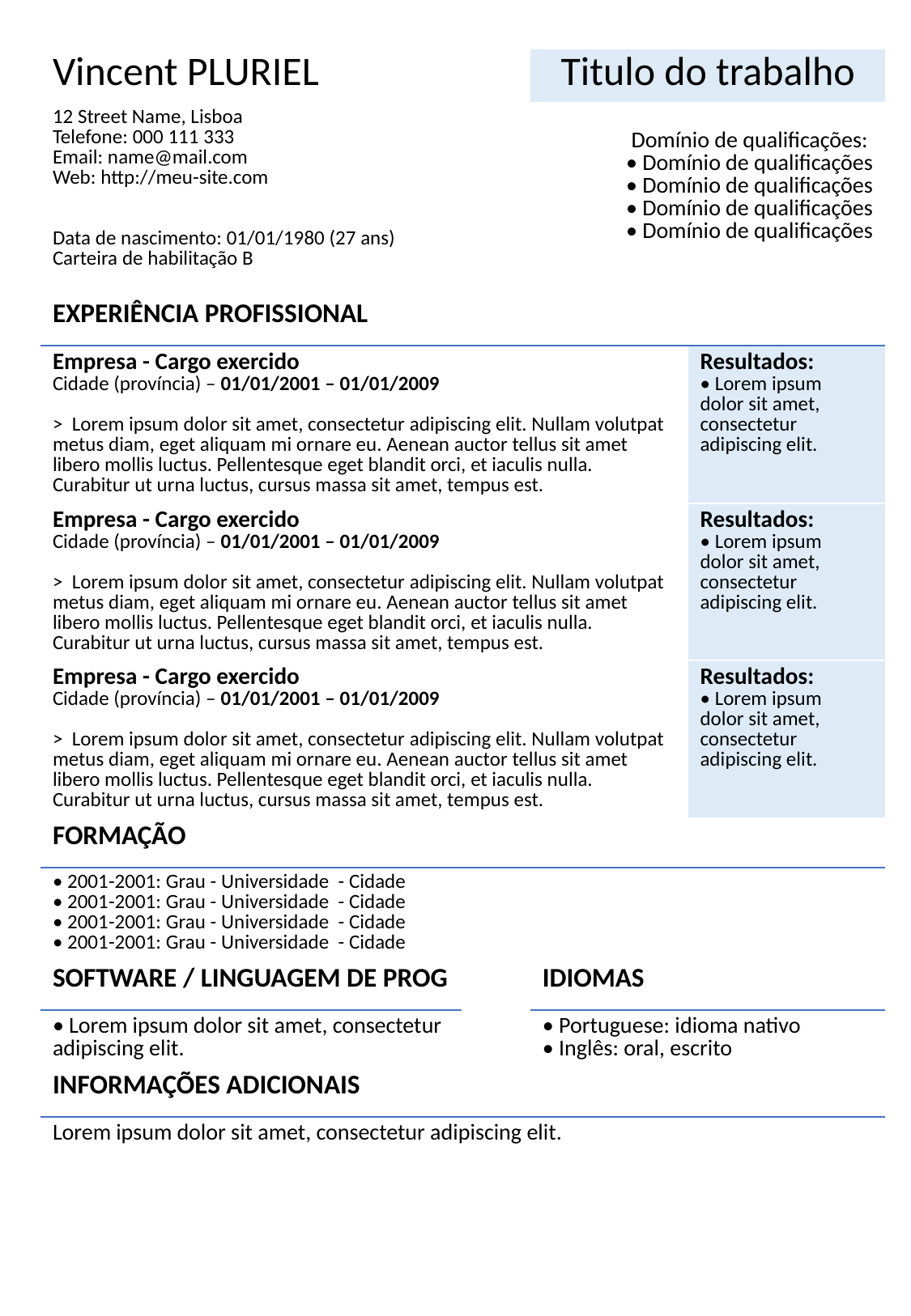

|  |  |  |  |  |  |
| --- | --- | --- | --- | --- | --- |
|  | Vincent PLURIEL |  | Titulo do trabalho |  |  |
|  | 12 Street Name, Lisboa Telefone: 000 111 333 Email: name@mail.com Web: http://meu-site.com Data de nascimento: 01/01/1980 (27 ans) Carteira de habilitação B |  | Domínio de qualificações: • Domínio de qualificações • Domínio de qualificações • Domínio de qualificações • Domínio de qualificações |  |  |
|  | Experiência profissional |  |  |  |  |
|  | Empresa - Cargo exercido Cidade (província) – 01/01/2001 – 01/01/2009   > Lorem ipsum dolor sit amet, consectetur adipiscing elit. Nullam volutpat metus diam, eget aliquam mi ornare eu. Aenean auctor tellus sit amet libero mollis luctus. Pellentesque eget blandit orci, et iaculis nulla. Curabitur ut urna luctus, cursus massa sit amet, tempus est. |  |  | Resultados: • Lorem ipsum dolor sit amet, consectetur adipiscing elit. |  |
|  | Empresa - Cargo exercido Cidade (província) – 01/01/2001 – 01/01/2009   > Lorem ipsum dolor sit amet, consectetur adipiscing elit. Nullam volutpat metus diam, eget aliquam mi ornare eu. Aenean auctor tellus sit amet libero mollis luctus. Pellentesque eget blandit orci, et iaculis nulla. Curabitur ut urna luctus, cursus massa sit amet, tempus est. |  |  | Resultados: • Lorem ipsum dolor sit amet, consectetur adipiscing elit. |  |
|  | Empresa - Cargo exercido Cidade (província) – 01/01/2001 – 01/01/2009   > Lorem ipsum dolor sit amet, consectetur adipiscing elit. Nullam volutpat metus diam, eget aliquam mi ornare eu. Aenean auctor tellus sit amet libero mollis luctus. Pellentesque eget blandit orci, et iaculis nulla. Curabitur ut urna luctus, cursus massa sit amet, tempus est. |  |  | Resultados: • Lorem ipsum dolor sit amet, consectetur adipiscing elit. |  |
|  | Formação |  |  |  |  |
|  | • 2001-2001: Grau - Universidade - Cidade • 2001-2001: Grau - Universidade - Cidade • 2001-2001: Grau - Universidade - Cidade • 2001-2001: Grau - Universidade - Cidade |  |  |  |  |
|  | SOFTWARE / linguagem de Prog |  | IDIOMAS |  |  |
|  | • Lorem ipsum dolor sit amet, consectetur adipiscing elit. |  | • Portuguese: idioma nativo • Inglês: oral, escrito |  |  |
|  | Informações adicionais |  |  |  |  |
|  | Lorem ipsum dolor sit amet, consectetur adipiscing elit. |  |  |  |  |